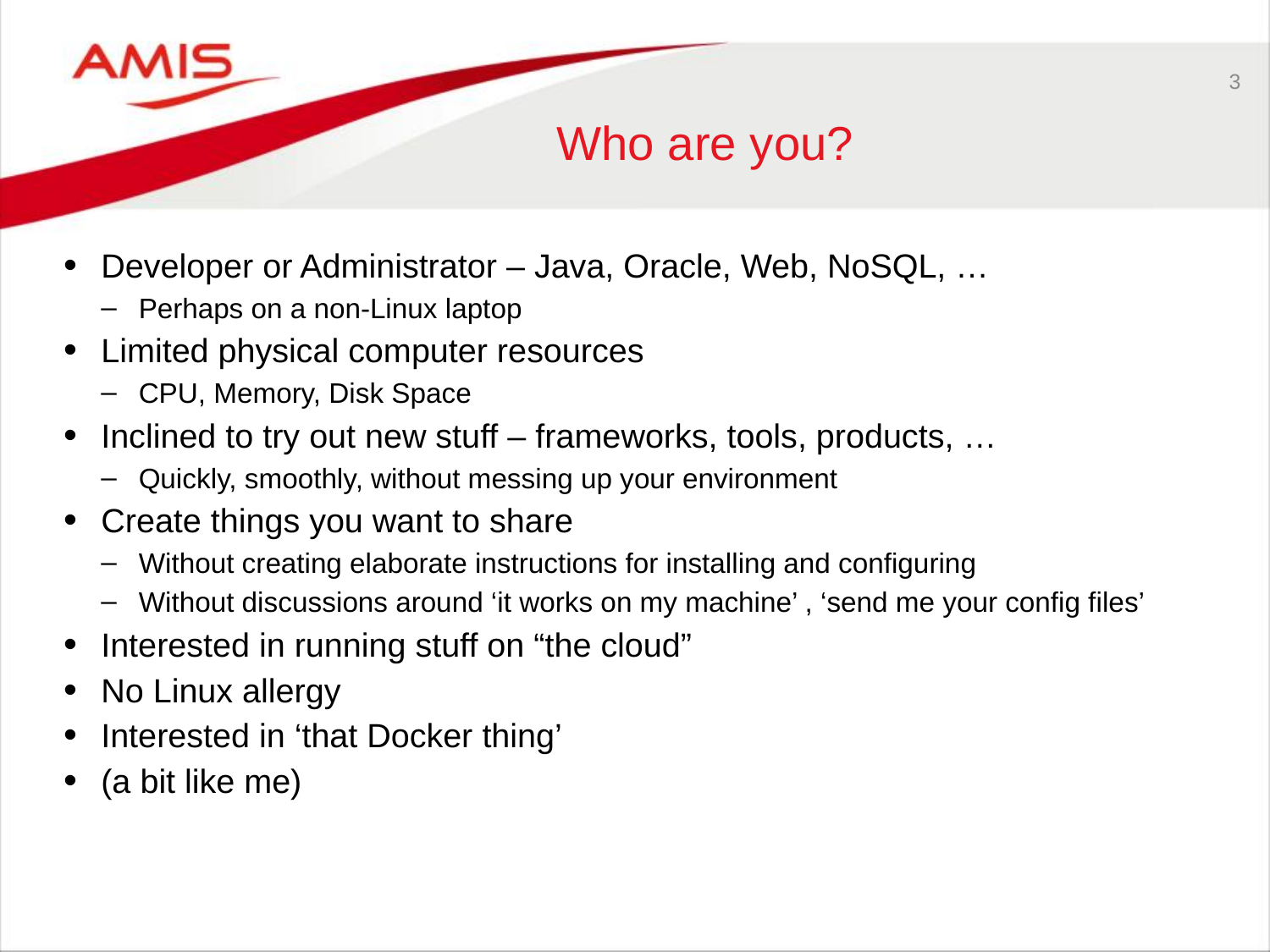

3
# Who are you?
Developer or Administrator – Java, Oracle, Web, NoSQL, …
Perhaps on a non-Linux laptop
Limited physical computer resources
CPU, Memory, Disk Space
Inclined to try out new stuff – frameworks, tools, products, …
Quickly, smoothly, without messing up your environment
Create things you want to share
Without creating elaborate instructions for installing and configuring
Without discussions around ‘it works on my machine’ , ‘send me your config files’
Interested in running stuff on “the cloud”
No Linux allergy
Interested in ‘that Docker thing’
(a bit like me)